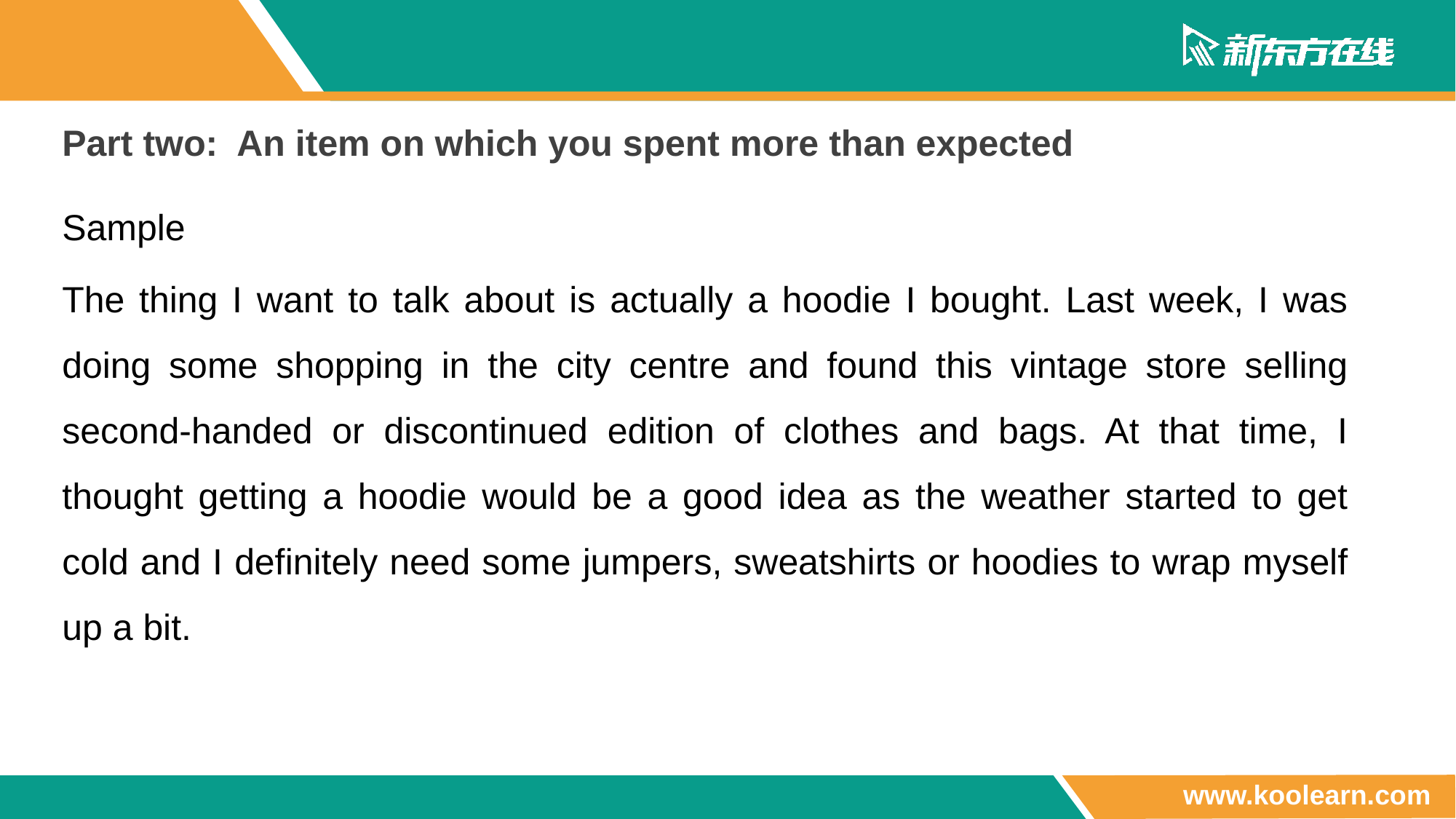

Part two:  An item on which you spent more than expected

Sample
The thing I want to talk about is actually a hoodie I bought. Last week, I was doing some shopping in the city centre and found this vintage store selling second-handed or discontinued edition of clothes and bags. At that time, I thought getting a hoodie would be a good idea as the weather started to get cold and I definitely need some jumpers, sweatshirts or hoodies to wrap myself up a bit.